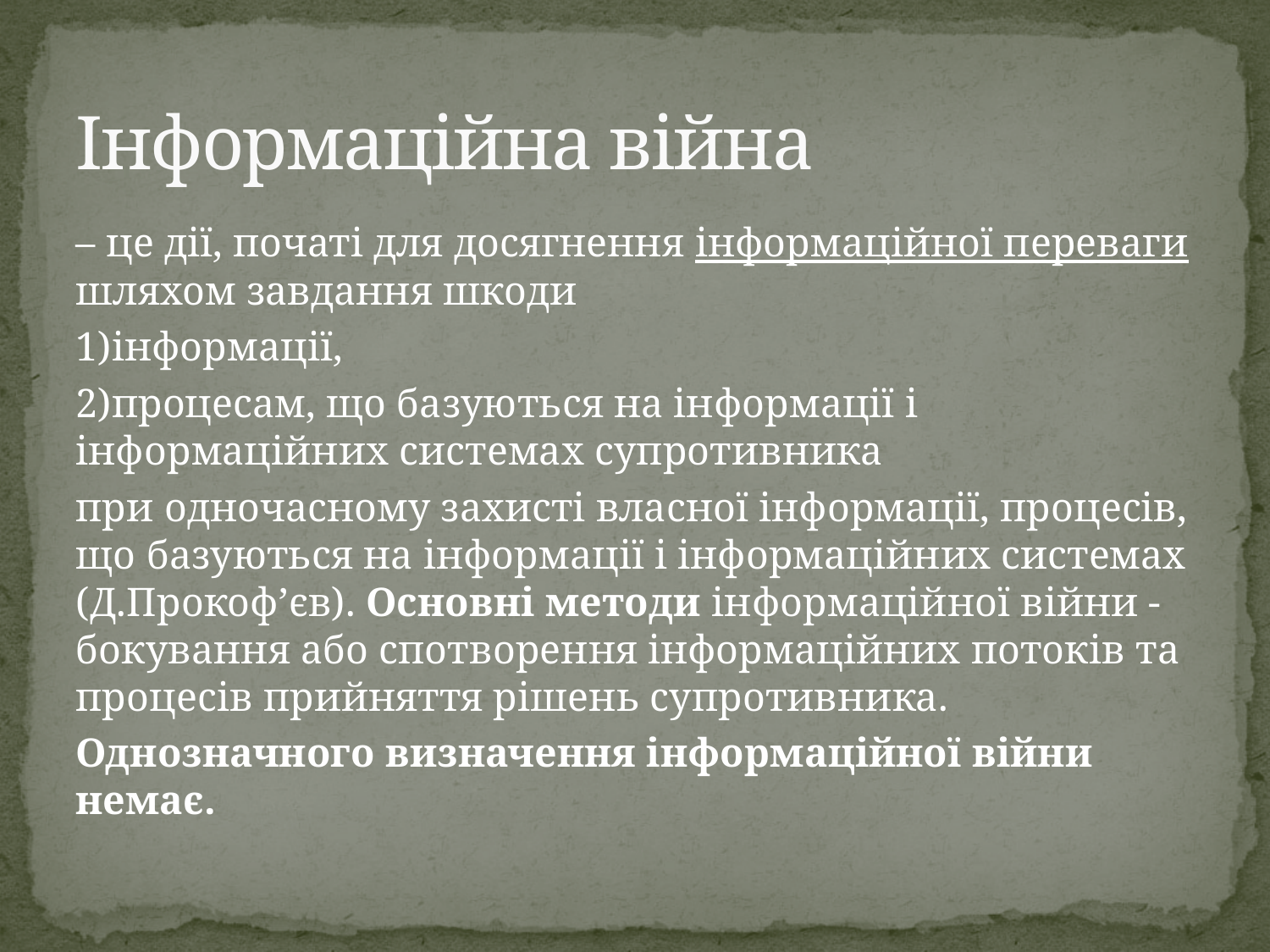

# Інформаційна війна
– це дії, початі для досягнення інформаційної переваги шляхом завдання шкоди
1)інформації,
2)процесам, що базуються на інформації і інформаційних системах супротивника
при одночасному захисті власної інформації, процесів, що базуються на інформації і інформаційних системах (Д.Прокоф’єв). Основні методи інформаційної війни - бокування або спотворення інформаційних потоків та процесів прийняття рішень супротивника.
Однозначного визначення інформаційної війни немає.